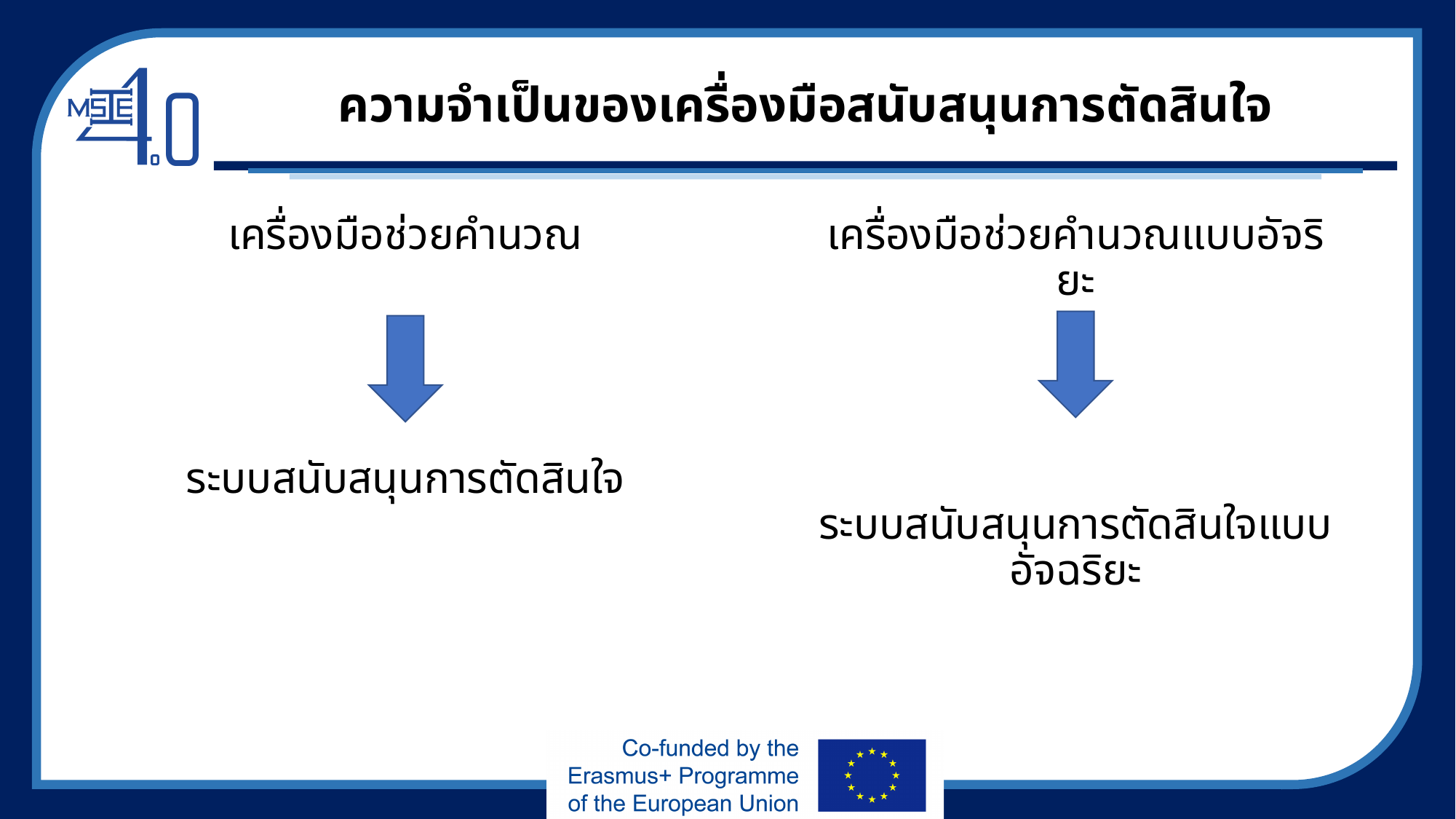

# ความจำเป็นของเครื่องมือสนับสนุนการตัดสินใจ
เครื่องมือช่วยคำนวณแบบอัจริยะ

ระบบสนับสนุนการตัดสินใจแบบอัจฉริยะ

เครื่องมือช่วยคำนวณ

ระบบสนับสนุนการตัดสินใจ